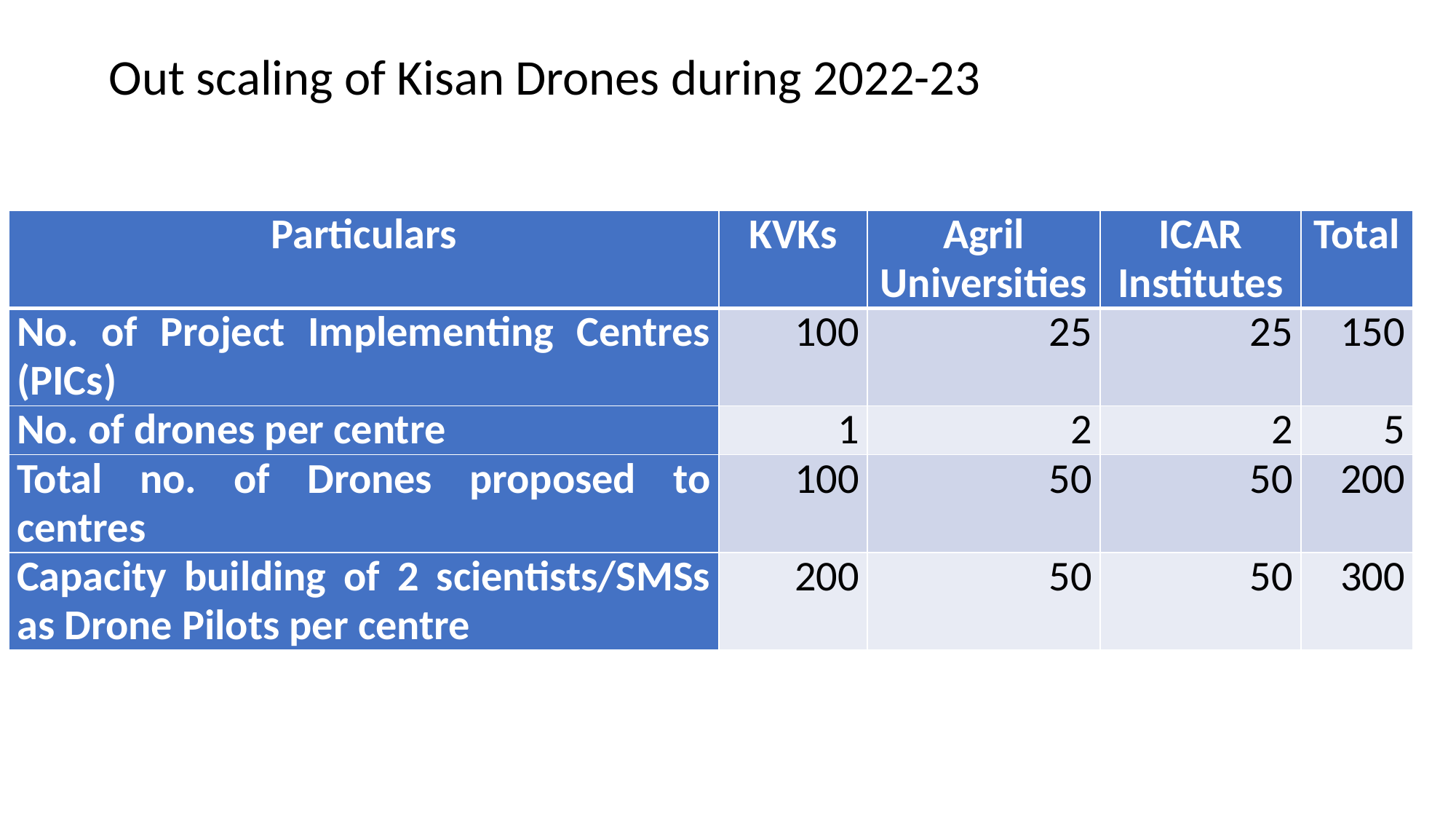

# Out scaling of Kisan Drones during 2022-23
| Particulars | KVKs | Agril Universities | ICAR Institutes | Total |
| --- | --- | --- | --- | --- |
| No. of Project Implementing Centres (PICs) | 100 | 25 | 25 | 150 |
| No. of drones per centre | 1 | 2 | 2 | 5 |
| Total no. of Drones proposed to centres | 100 | 50 | 50 | 200 |
| Capacity building of 2 scientists/SMSs as Drone Pilots per centre | 200 | 50 | 50 | 300 |